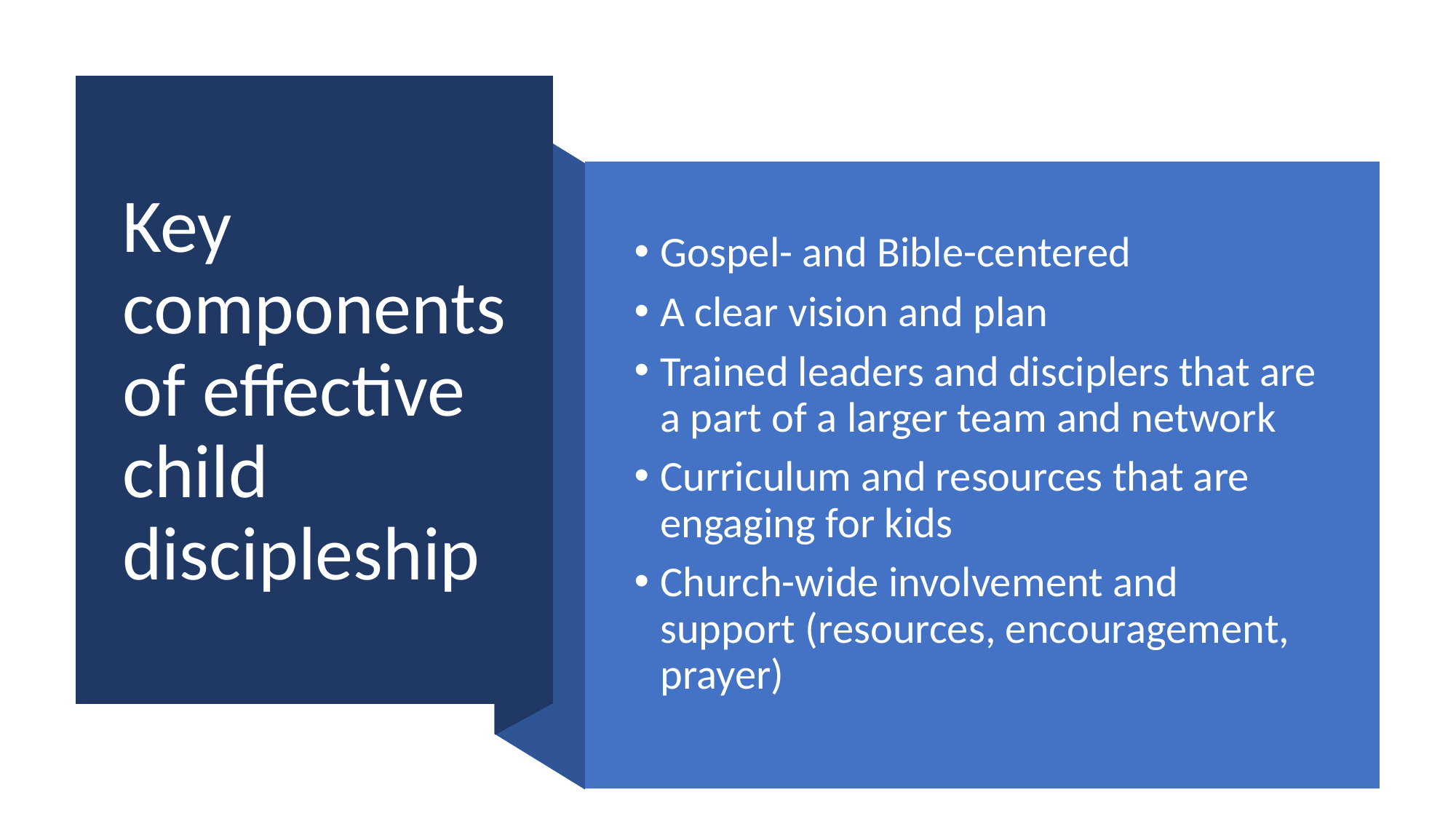

# Key components of effective child discipleship

Gospel- and Bible-centered
A clear vision and plan
Trained leaders and disciplers that are a part of a larger team and network
Curriculum and resources that are engaging for kids
Church-wide involvement and support (resources, encouragement, prayer)